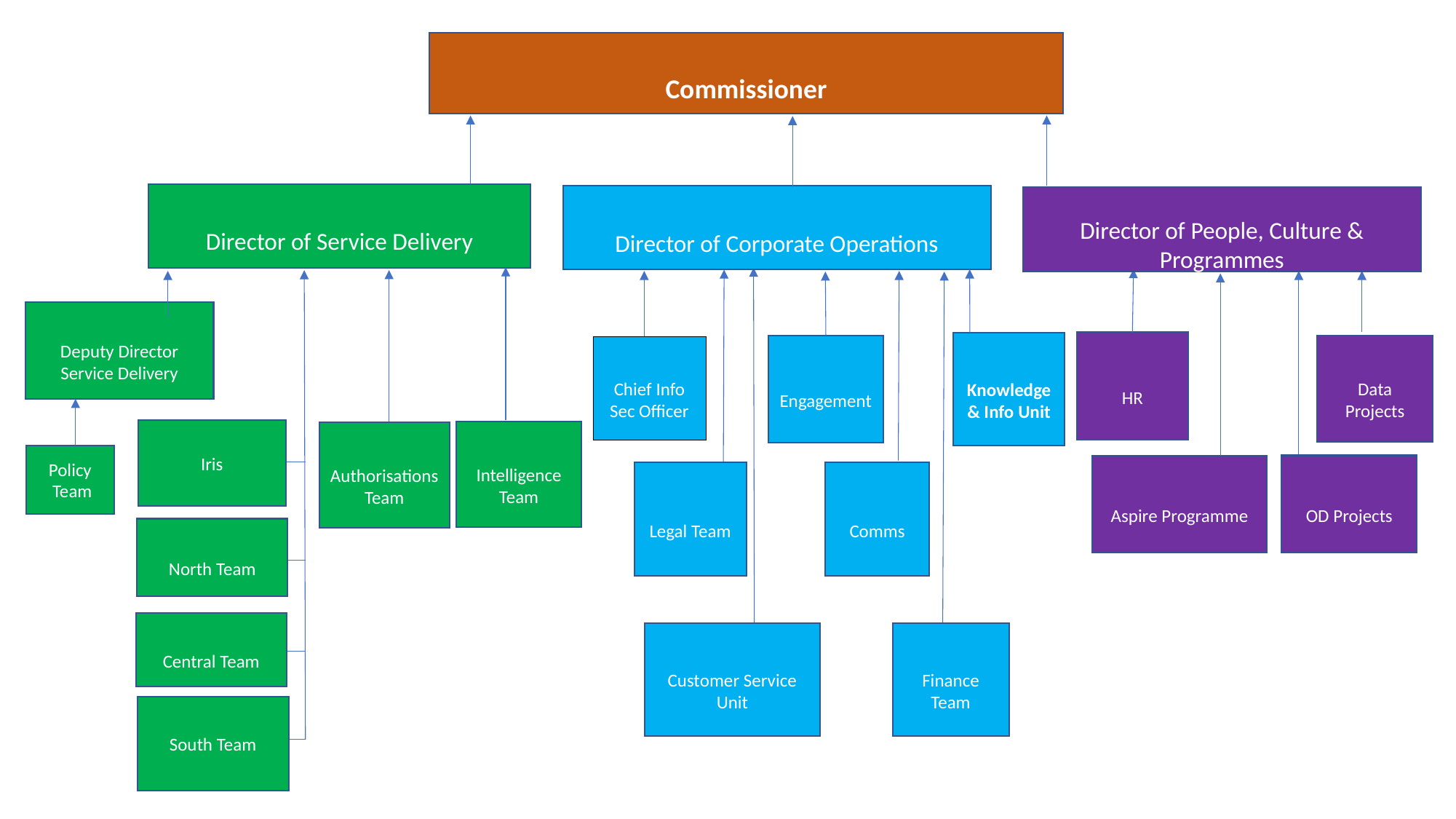

Commissioner

Director of Service Delivery

Director of Corporate Operations

Director of People, Culture & Programmes

Deputy Director Service Delivery

HR

Knowledge & Info Unit

Engagement

Data Projects

Chief Info Sec Officer

Iris

Intelligence Team

Authorisations Team
Policy
 Team

OD Projects

Aspire Programme

Legal Team

Comms

North Team

Central Team

Customer Service Unit

Finance Team

South Team